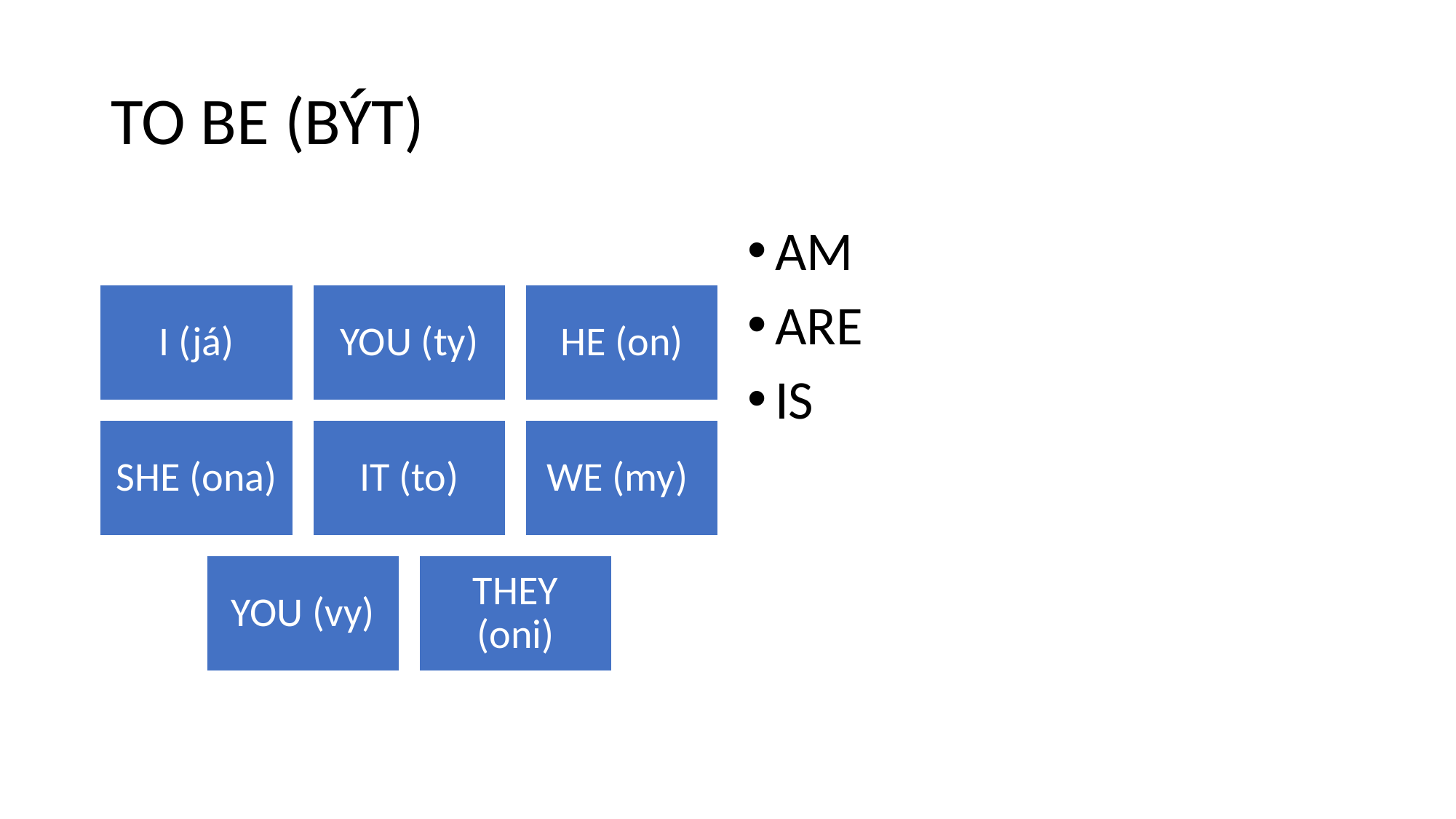

# TO BE (BÝT)
I (já)
YOU (ty)
HE (on)
SHE (ona)
IT (to)
WE (my)
YOU (vy)
THEY (oni)
AM
ARE
IS